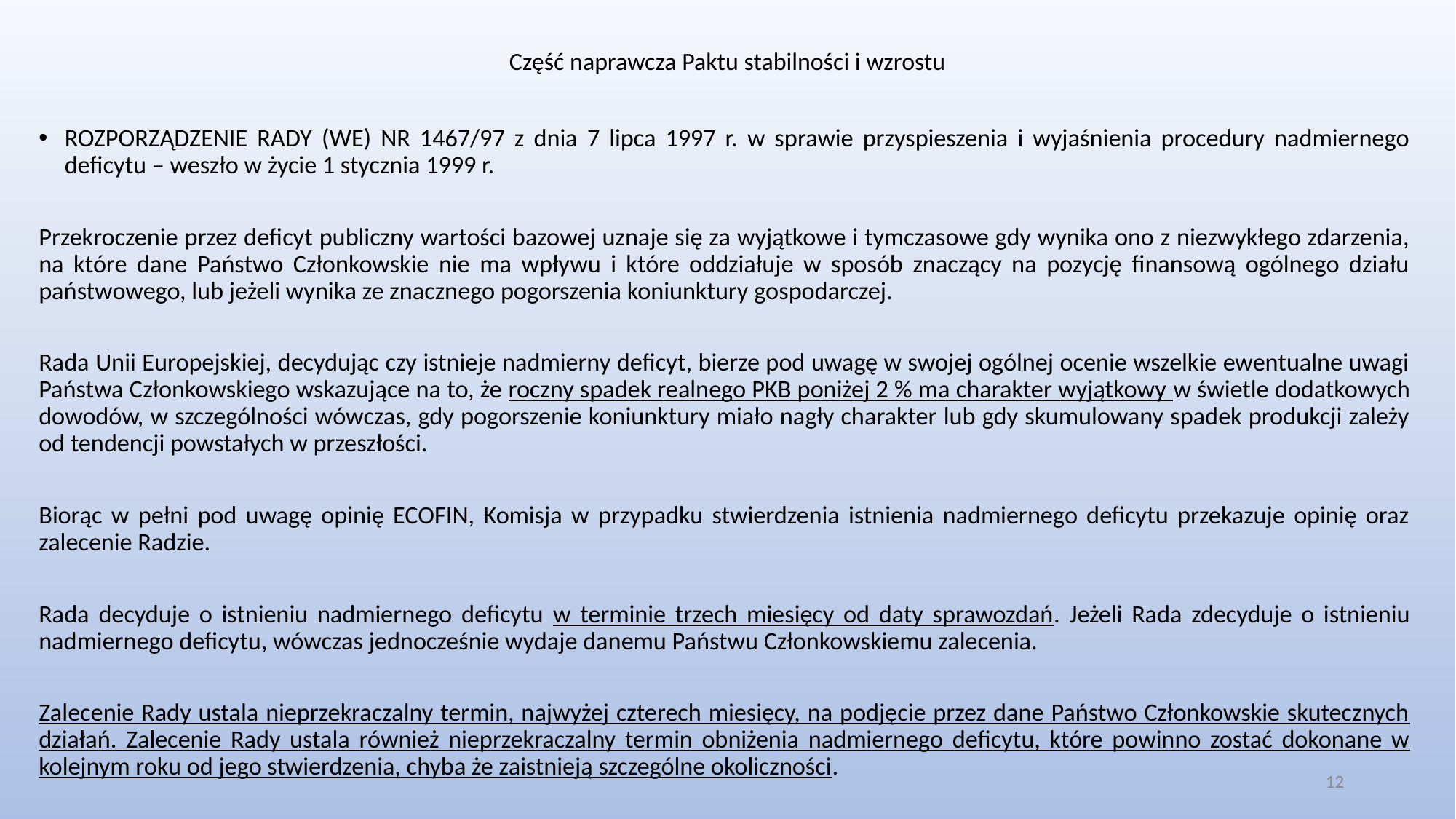

# Część naprawcza Paktu stabilności i wzrostu
ROZPORZĄDZENIE RADY (WE) NR 1467/97 z dnia 7 lipca 1997 r. w sprawie przyspieszenia i wyjaśnienia procedury nadmiernego deficytu – weszło w życie 1 stycznia 1999 r.

Przekroczenie przez deficyt publiczny wartości bazowej uznaje się za wyjątkowe i tymczasowe gdy wynika ono z niezwykłego zdarzenia, na które dane Państwo Członkowskie nie ma wpływu i które oddziałuje w sposób znaczący na pozycję finansową ogólnego działu państwowego, lub jeżeli wynika ze znacznego pogorszenia koniunktury gospodarczej.

Rada Unii Europejskiej, decydując czy istnieje nadmierny deficyt, bierze pod uwagę w swojej ogólnej ocenie wszelkie ewentualne uwagi Państwa Członkowskiego wskazujące na to, że roczny spadek realnego PKB poniżej 2 % ma charakter wyjątkowy w świetle dodatkowych dowodów, w szczególności wówczas, gdy pogorszenie koniunktury miało nagły charakter lub gdy skumulowany spadek produkcji zależy od tendencji powstałych w przeszłości.

Biorąc w pełni pod uwagę opinię ECOFIN, Komisja w przypadku stwierdzenia istnienia nadmiernego deficytu przekazuje opinię oraz zalecenie Radzie.

Rada decyduje o istnieniu nadmiernego deficytu w terminie trzech miesięcy od daty sprawozdań. Jeżeli Rada zdecyduje o istnieniu nadmiernego deficytu, wówczas jednocześnie wydaje danemu Państwu Członkowskiemu zalecenia.

Zalecenie Rady ustala nieprzekraczalny termin, najwyżej czterech miesięcy, na podjęcie przez dane Państwo Członkowskie skutecznych działań. Zalecenie Rady ustala również nieprzekraczalny termin obniżenia nadmiernego deficytu, które powinno zostać dokonane w kolejnym roku od jego stwierdzenia, chyba że zaistnieją szczególne okoliczności.
12